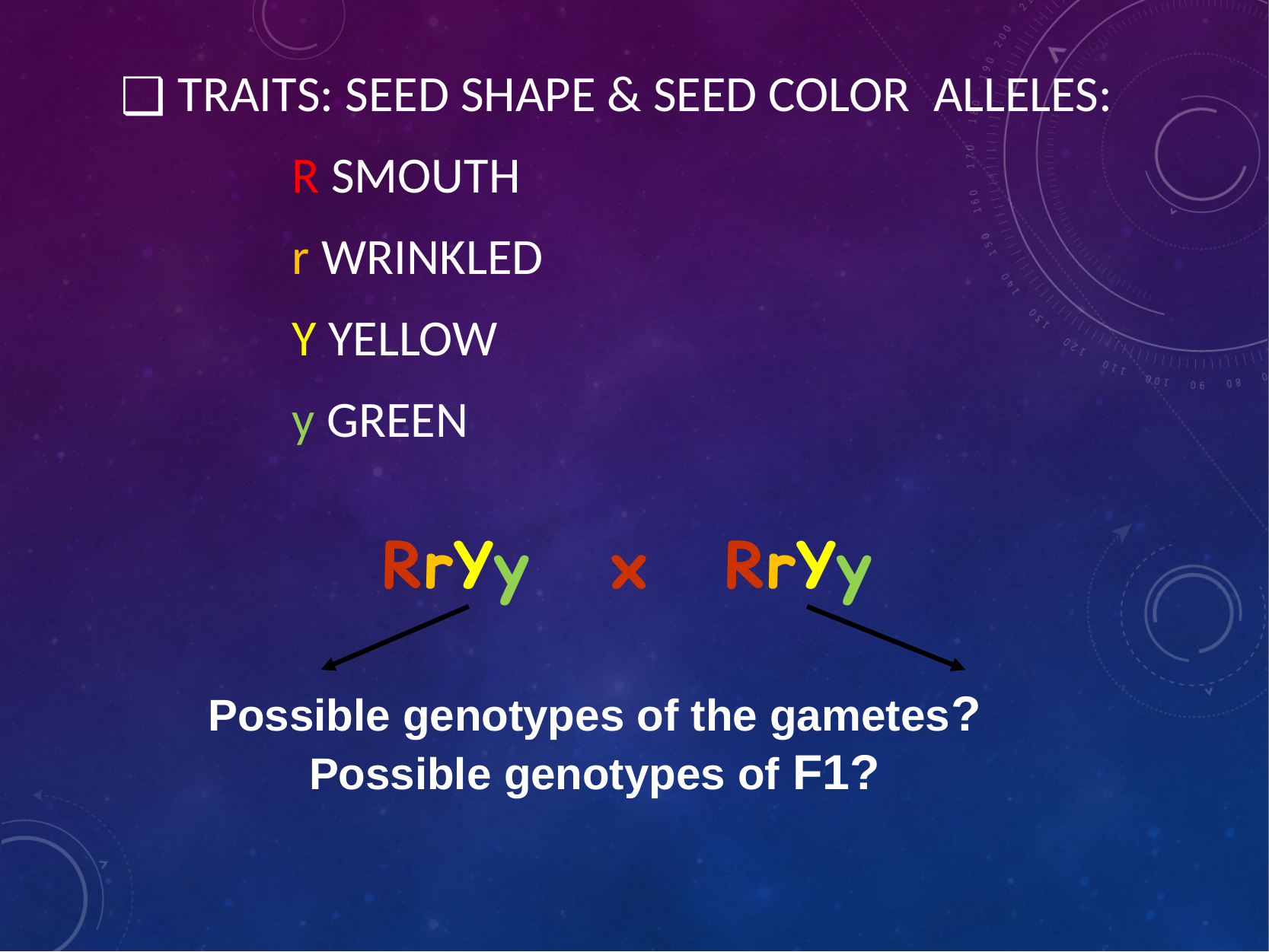

# TRAITS: SEED SHAPE & SEED COLOR  ALLELES: R SMOUTH r WRINKLED Y YELLOW y GREEN
RrYy	x	RrYy

Possible genotypes of the gametes?
Possible genotypes of F1?